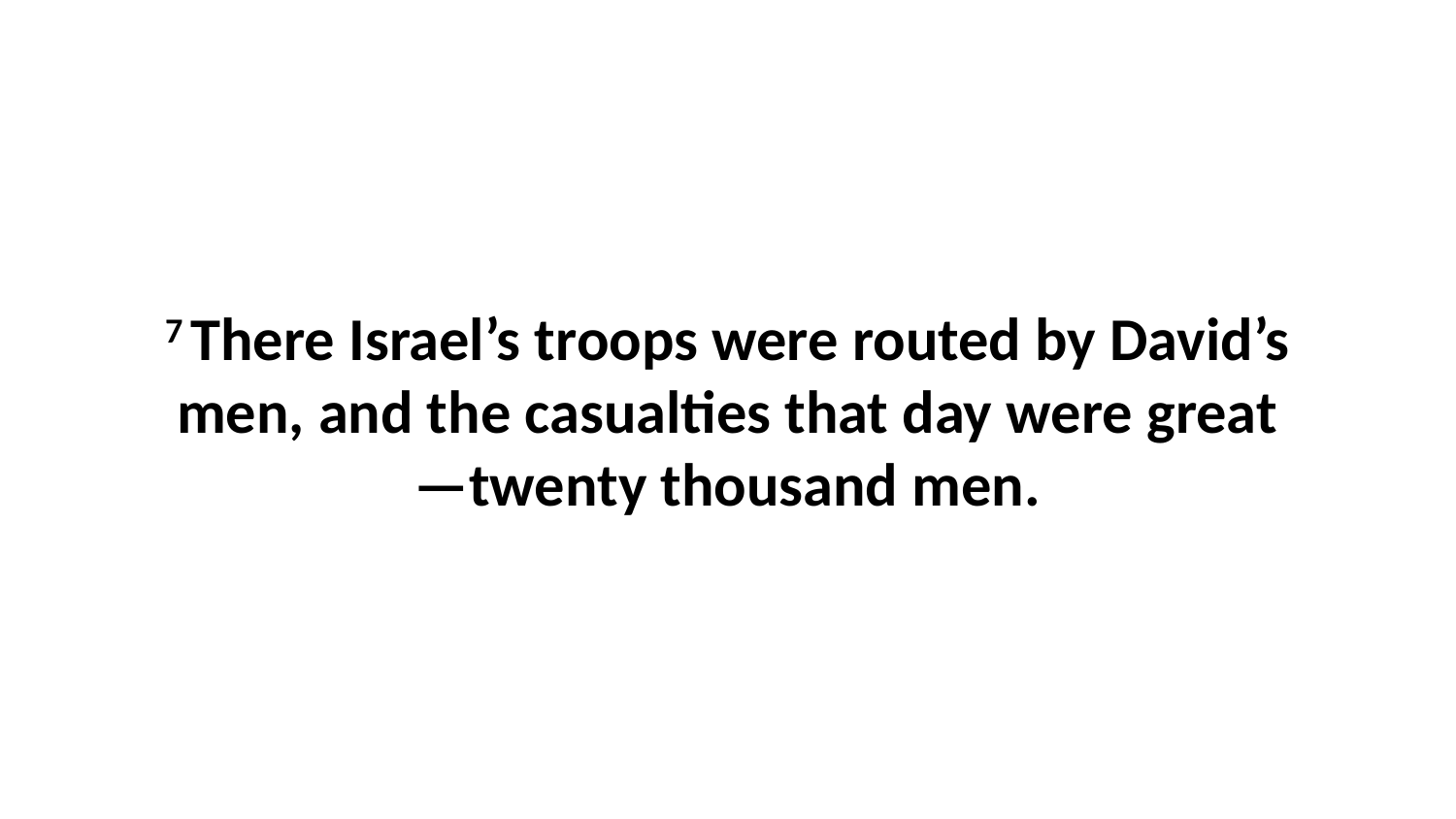

7 There Israel’s troops were routed by David’s men, and the casualties that day were great—twenty thousand men.